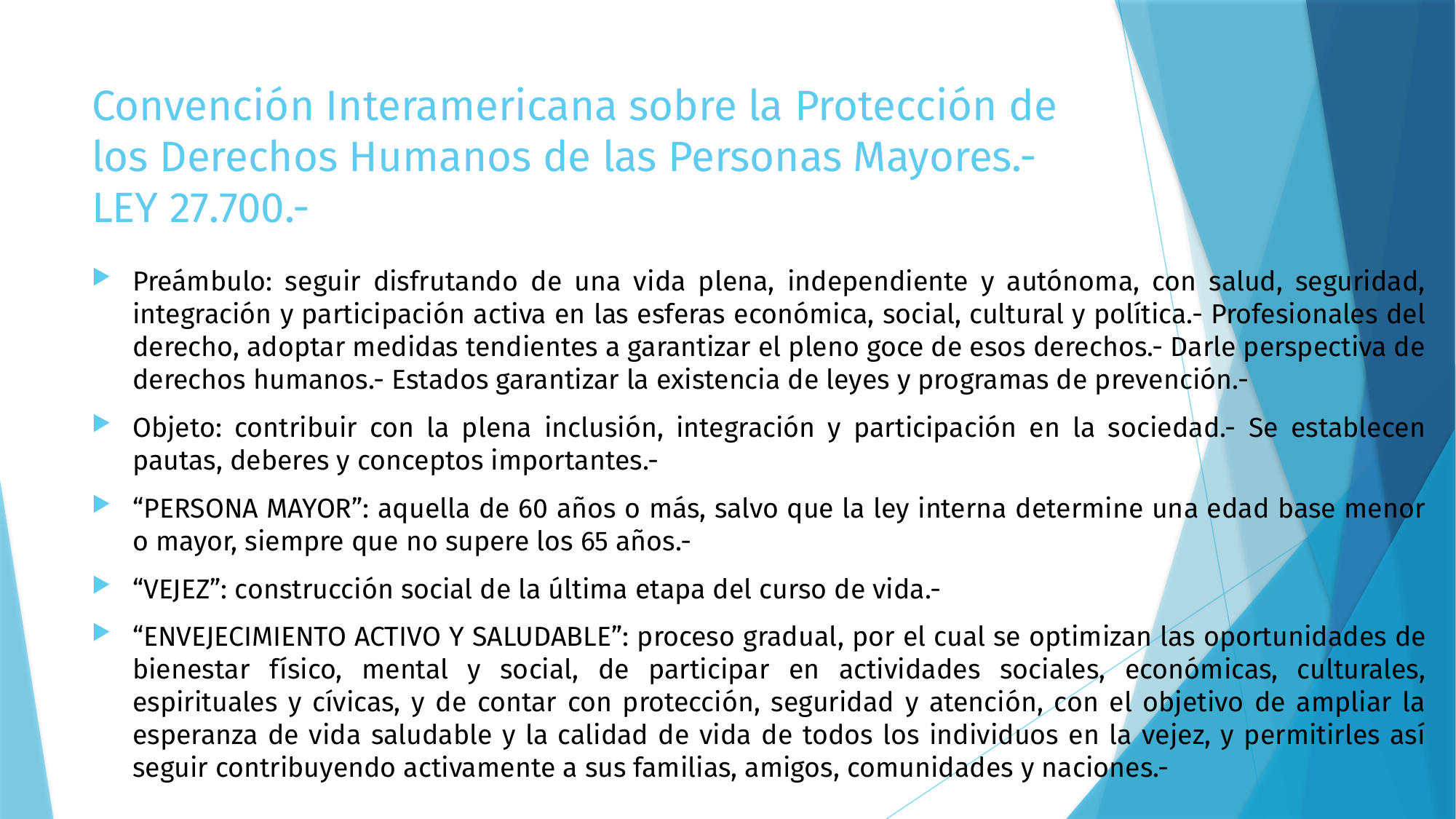

# Convención Interamericana sobre la Protección de los Derechos Humanos de las Personas Mayores.- LEY 27.700.-
Preámbulo: seguir disfrutando de una vida plena, independiente y autónoma, con salud, seguridad, integración y participación activa en las esferas económica, social, cultural y política.- Profesionales del derecho, adoptar medidas tendientes a garantizar el pleno goce de esos derechos.- Darle perspectiva de derechos humanos.- Estados garantizar la existencia de leyes y programas de prevención.-
Objeto: contribuir con la plena inclusión, integración y participación en la sociedad.- Se establecen pautas, deberes y conceptos importantes.-
“PERSONA MAYOR”: aquella de 60 años o más, salvo que la ley interna determine una edad base menor o mayor, siempre que no supere los 65 años.-
“VEJEZ”: construcción social de la última etapa del curso de vida.-
“ENVEJECIMIENTO ACTIVO Y SALUDABLE”: proceso gradual, por el cual se optimizan las oportunidades de bienestar físico, mental y social, de participar en actividades sociales, económicas, culturales, espirituales y cívicas, y de contar con protección, seguridad y atención, con el objetivo de ampliar la esperanza de vida saludable y la calidad de vida de todos los individuos en la vejez, y permitirles así seguir contribuyendo activamente a sus familias, amigos, comunidades y naciones.-